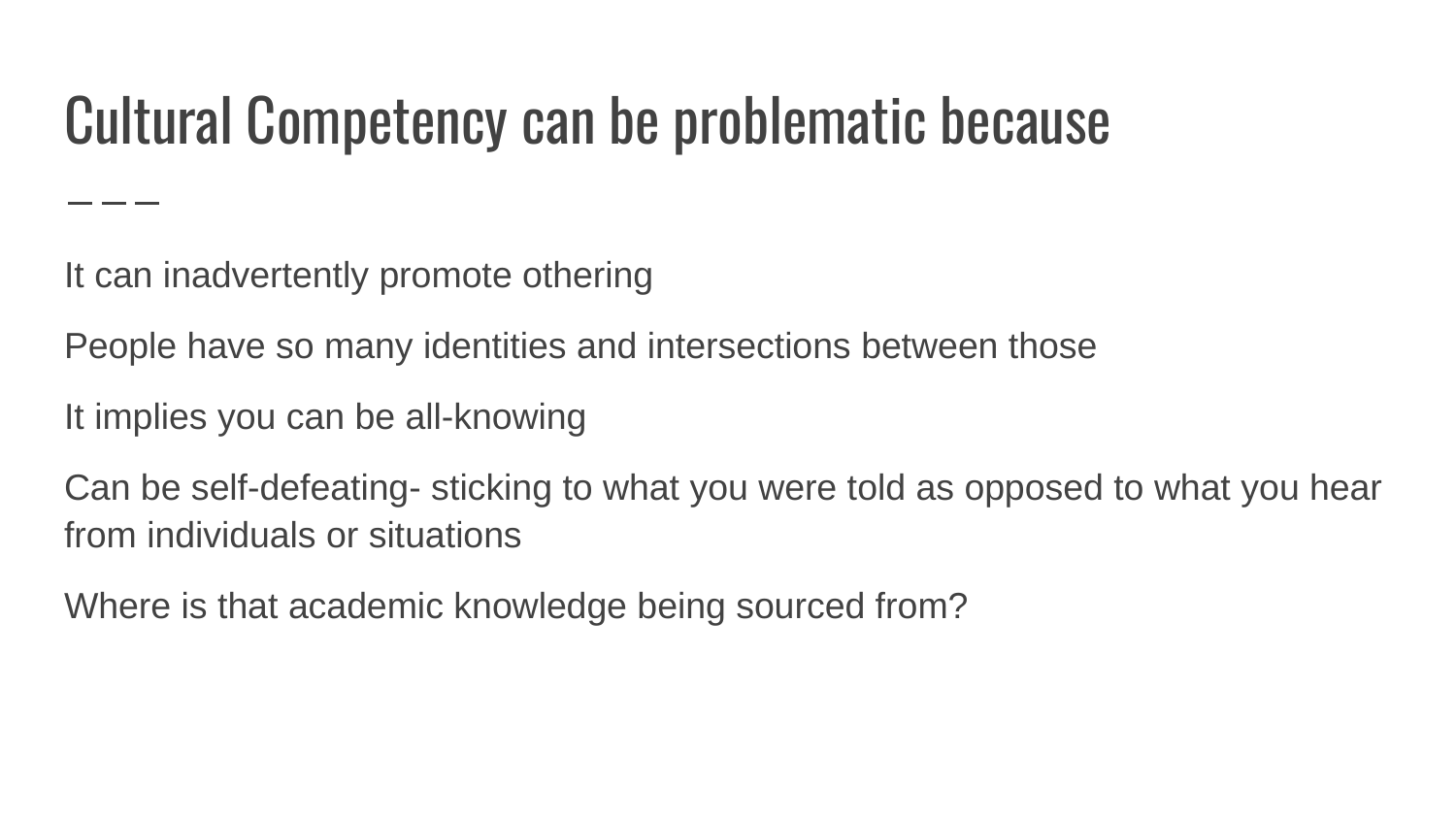

# Cultural Competency can be problematic because
It can inadvertently promote othering
People have so many identities and intersections between those
It implies you can be all-knowing
Can be self-defeating- sticking to what you were told as opposed to what you hear from individuals or situations
Where is that academic knowledge being sourced from?